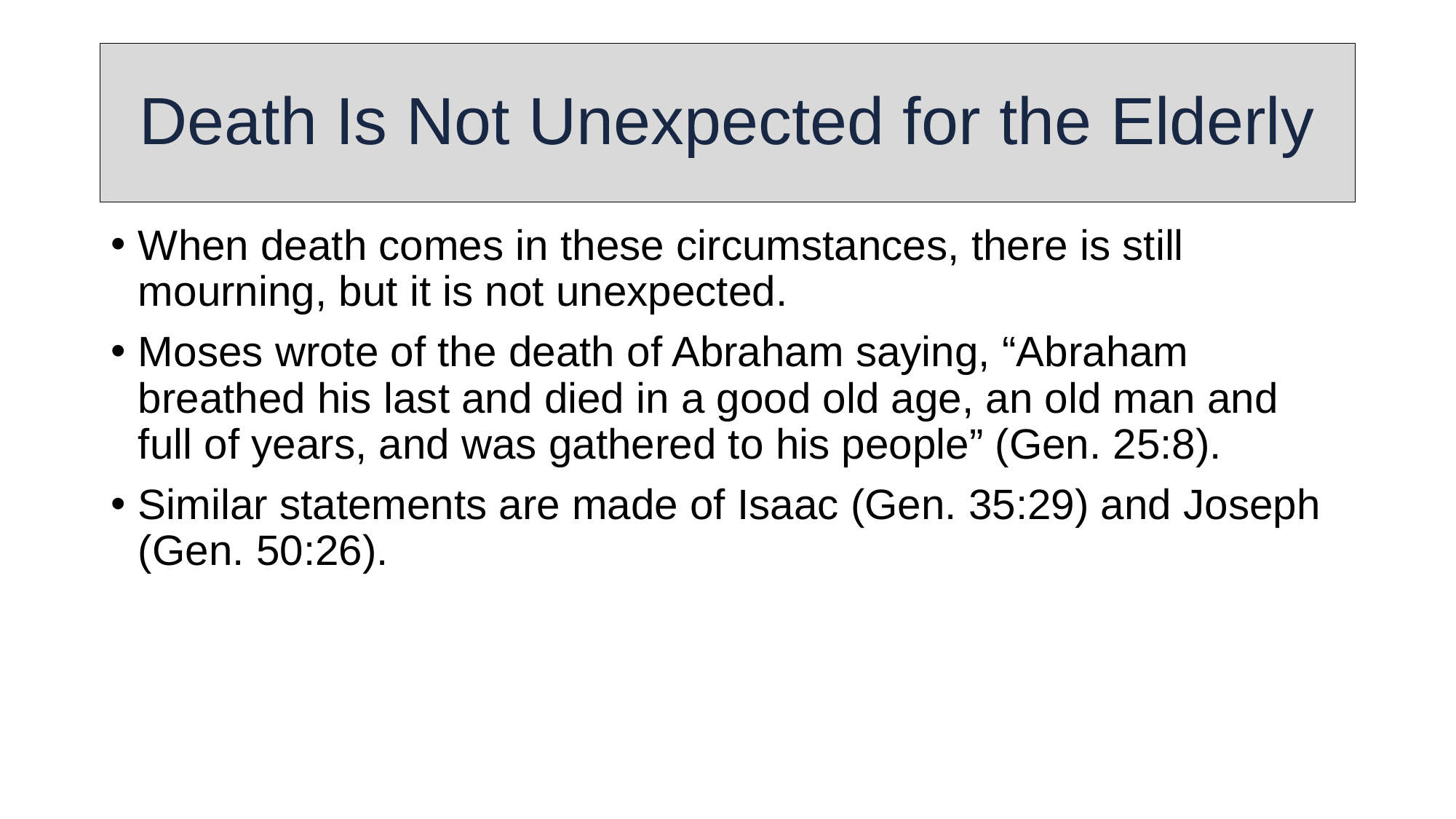

# Death Is Not Unexpected for the Elderly
When death comes in these circumstances, there is still mourning, but it is not unexpected.
Moses wrote of the death of Abraham saying, “Abraham breathed his last and died in a good old age, an old man and full of years, and was gathered to his people” (Gen. 25:8).
Similar statements are made of Isaac (Gen. 35:29) and Joseph (Gen. 50:26).